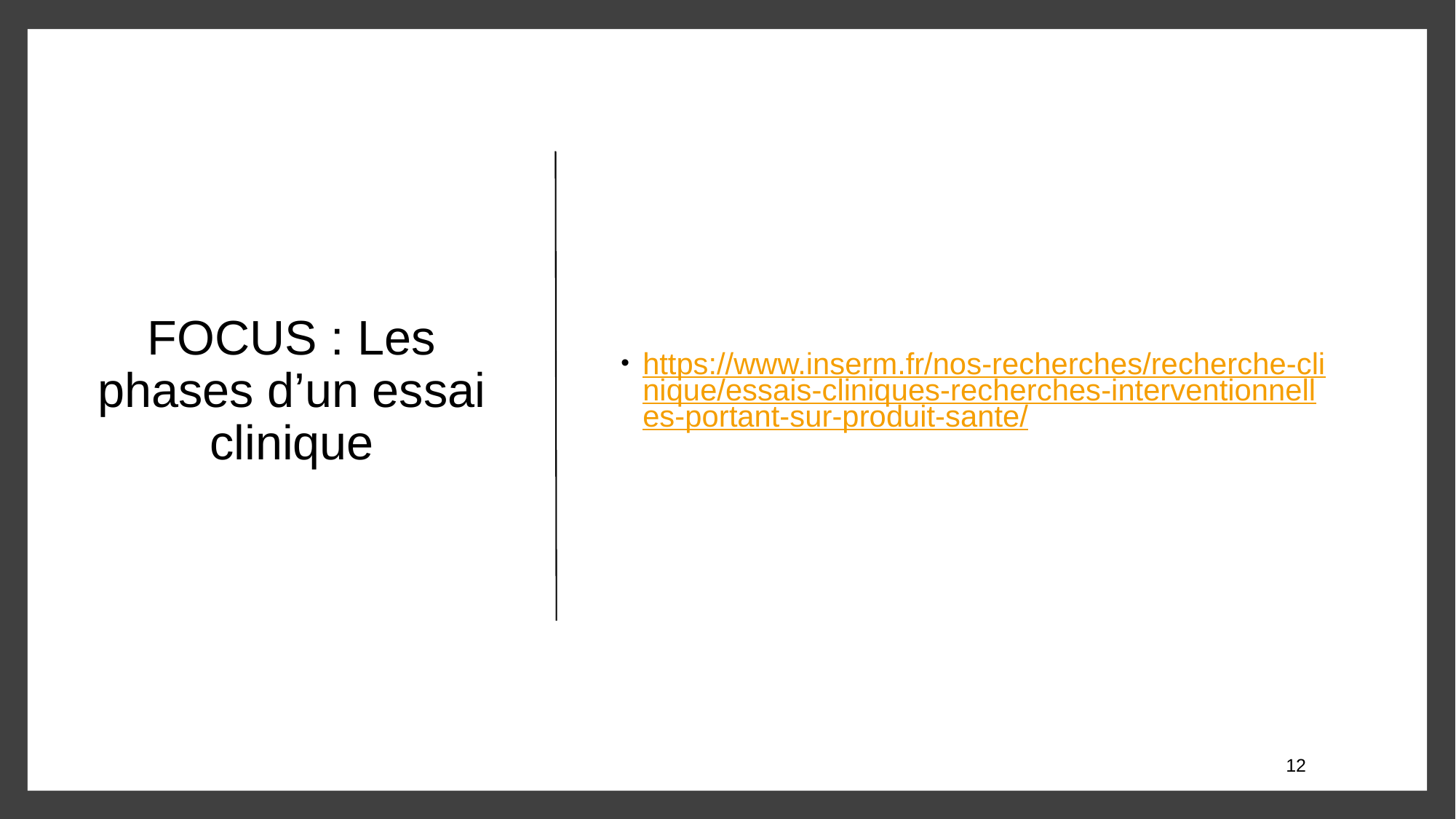

# FOCUS : Les phases d’un essai clinique
https://www.inserm.fr/nos-recherches/recherche-clinique/essais-cliniques-recherches-interventionnelles-portant-sur-produit-sante/

12